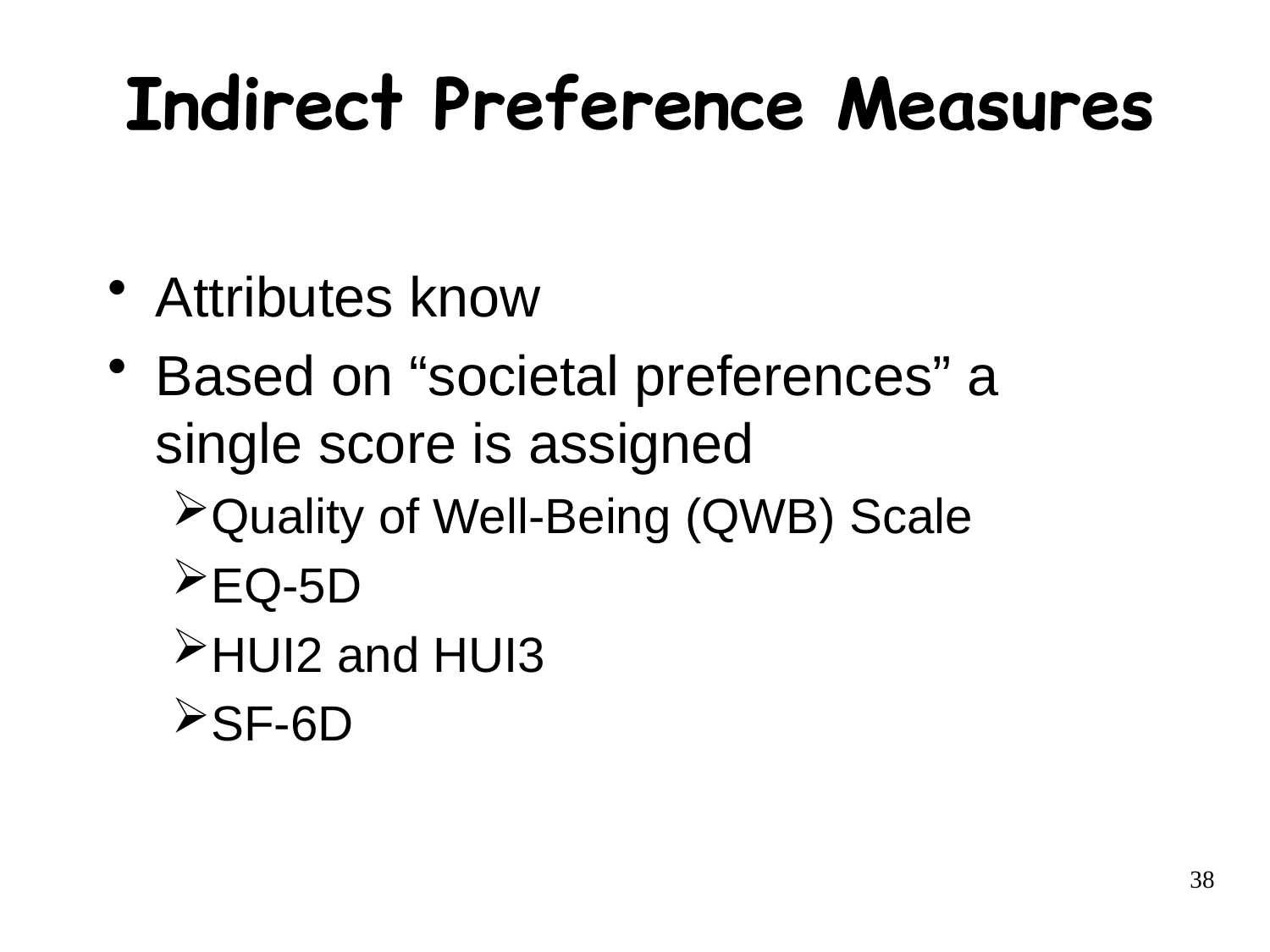

# Indirect Preference Measures
Attributes know
Based on “societal preferences” a single score is assigned
Quality of Well-Being (QWB) Scale
EQ-5D
HUI2 and HUI3
SF-6D

38